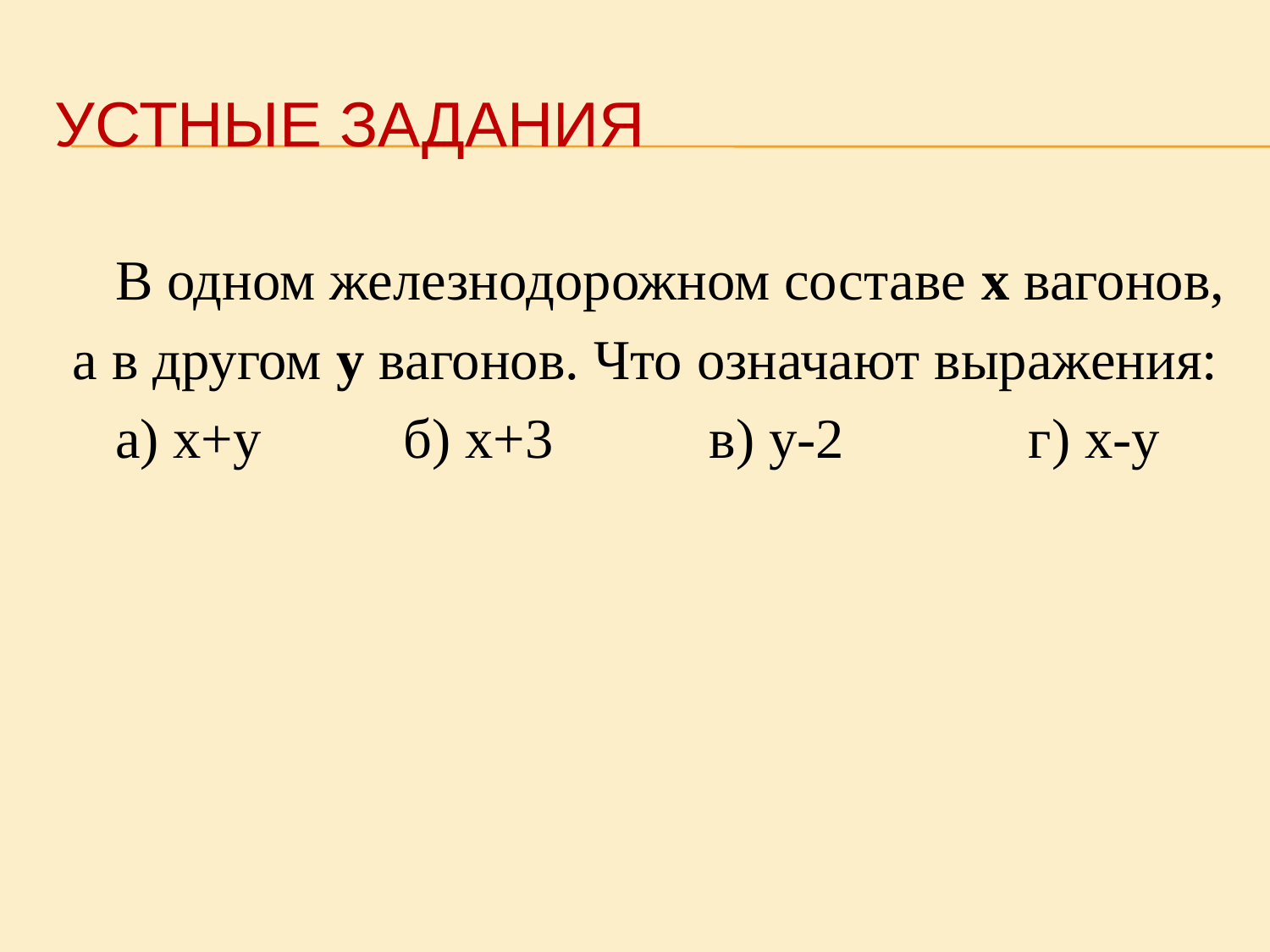

# Устные задания

     В одном железнодорожном составе х вагонов,
  а в другом у вагонов. Что означают выражения:
     а) х+у          б) х+3           в) у-2             г) х-у